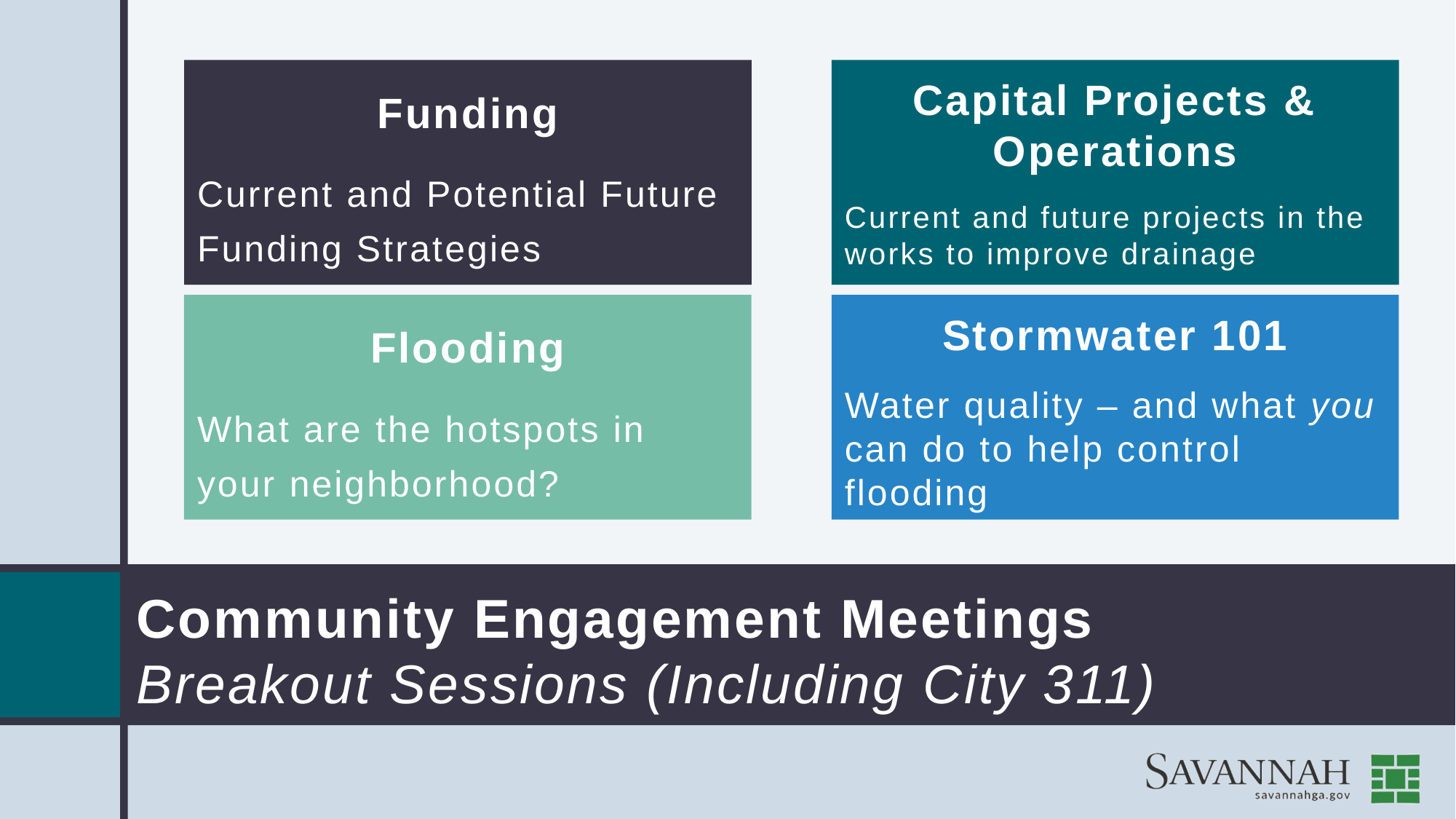

Funding
Current and Potential Future Funding Strategies
Capital Projects & Operations
Current and future projects in the works to improve drainage
Flooding
What are the hotspots in your neighborhood?
Stormwater 101
Water quality – and what you can do to help control flooding
# Community Engagement Meetings Breakout Sessions (Including City 311)